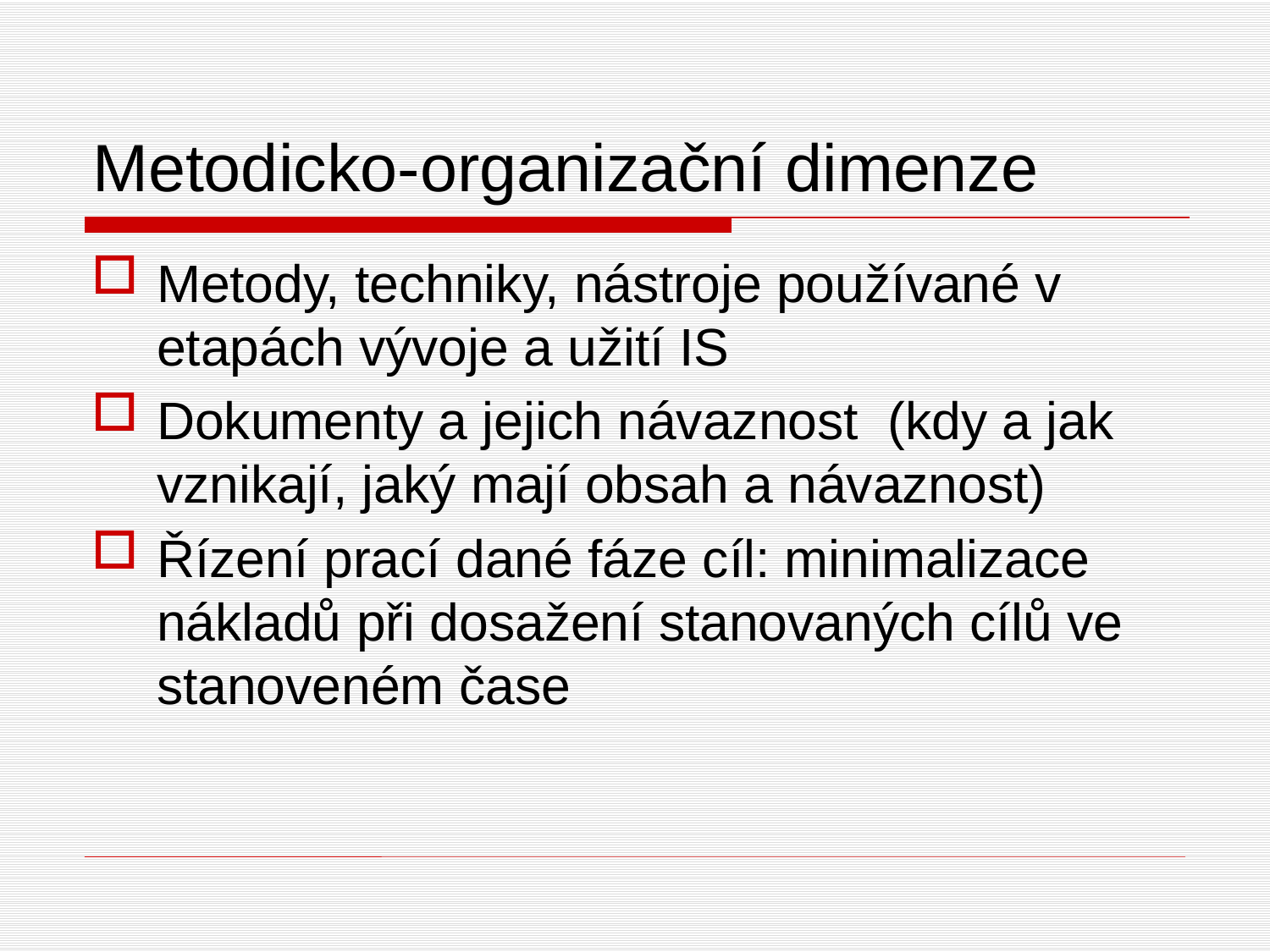

# Metodicko-organizační dimenze
Metody, techniky, nástroje používané v etapách vývoje a užití IS
Dokumenty a jejich návaznost  (kdy a jak vznikají, jaký mají obsah a návaznost)
Řízení prací dané fáze cíl: minimalizace nákladů při dosažení stanovaných cílů ve stanoveném čase